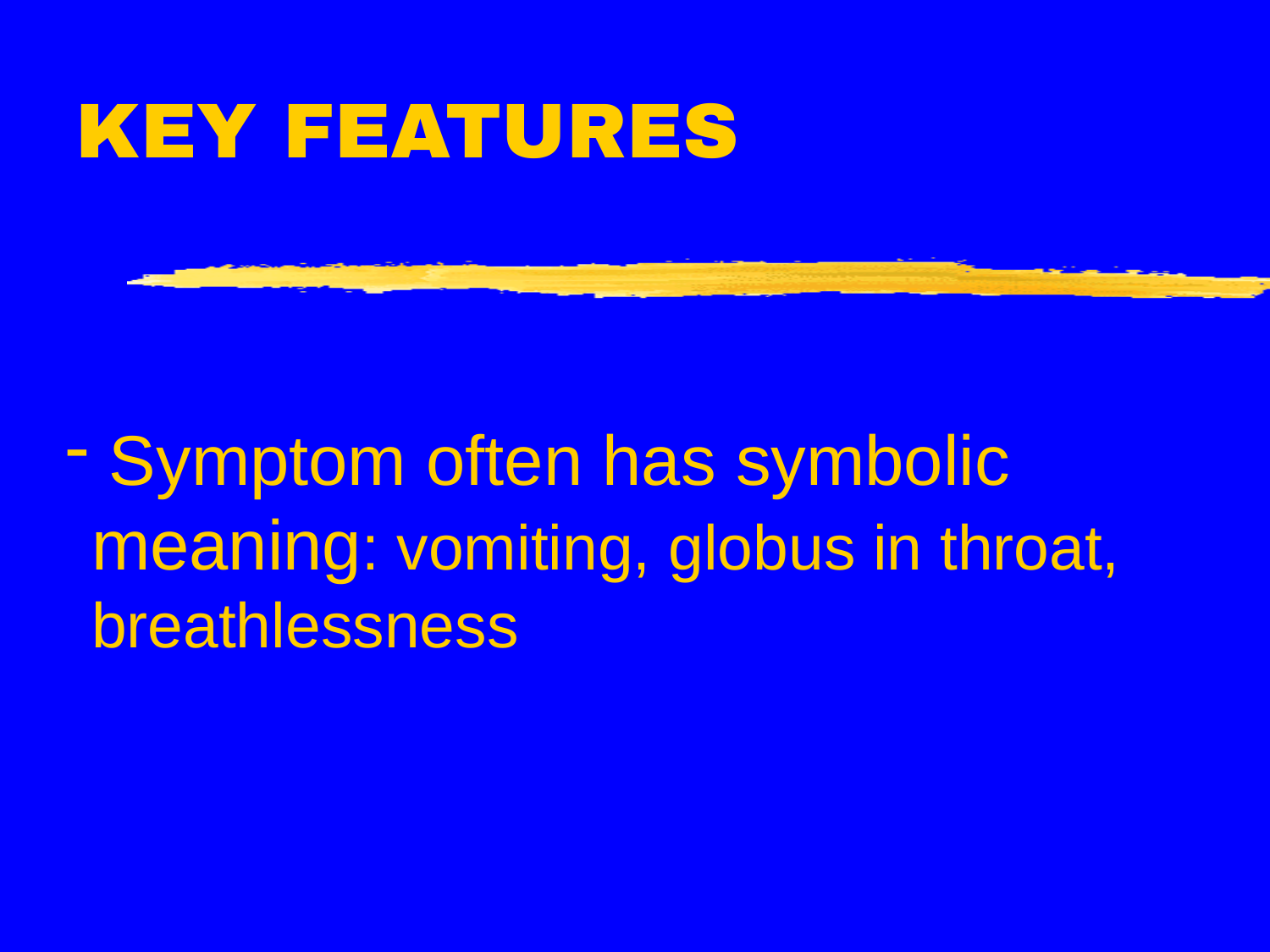

KEY FEATURES
# Symptom often has symbolic meaning: vomiting, globus in throat, breathlessness